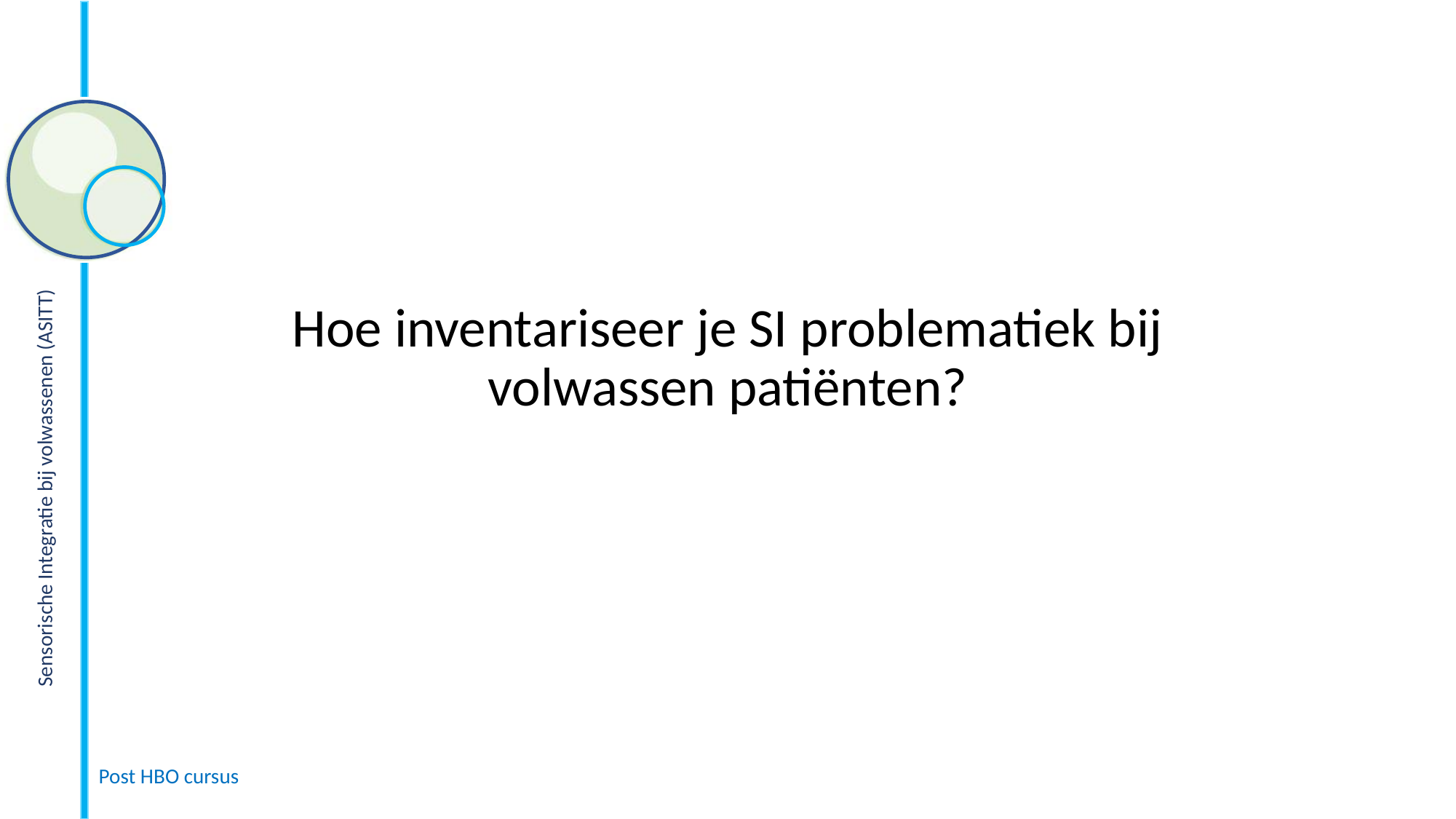

# Hoe inventariseer je SI problematiek bij volwassen patiënten?
Hoe inventariseer je SI problematiek bij volwassen patiënten?